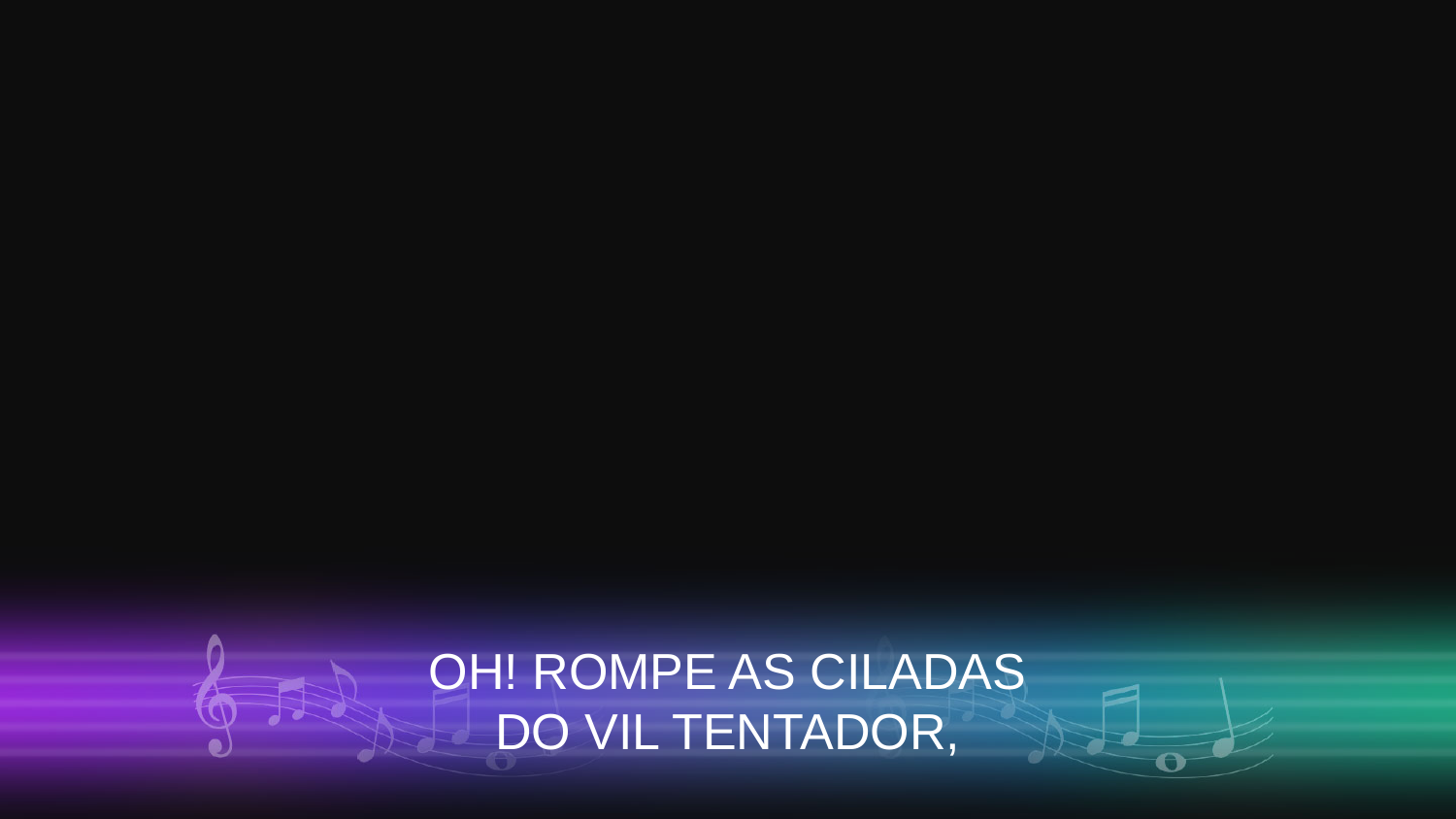

OH! ROMPE AS CILADAS
DO VIL TENTADOR,